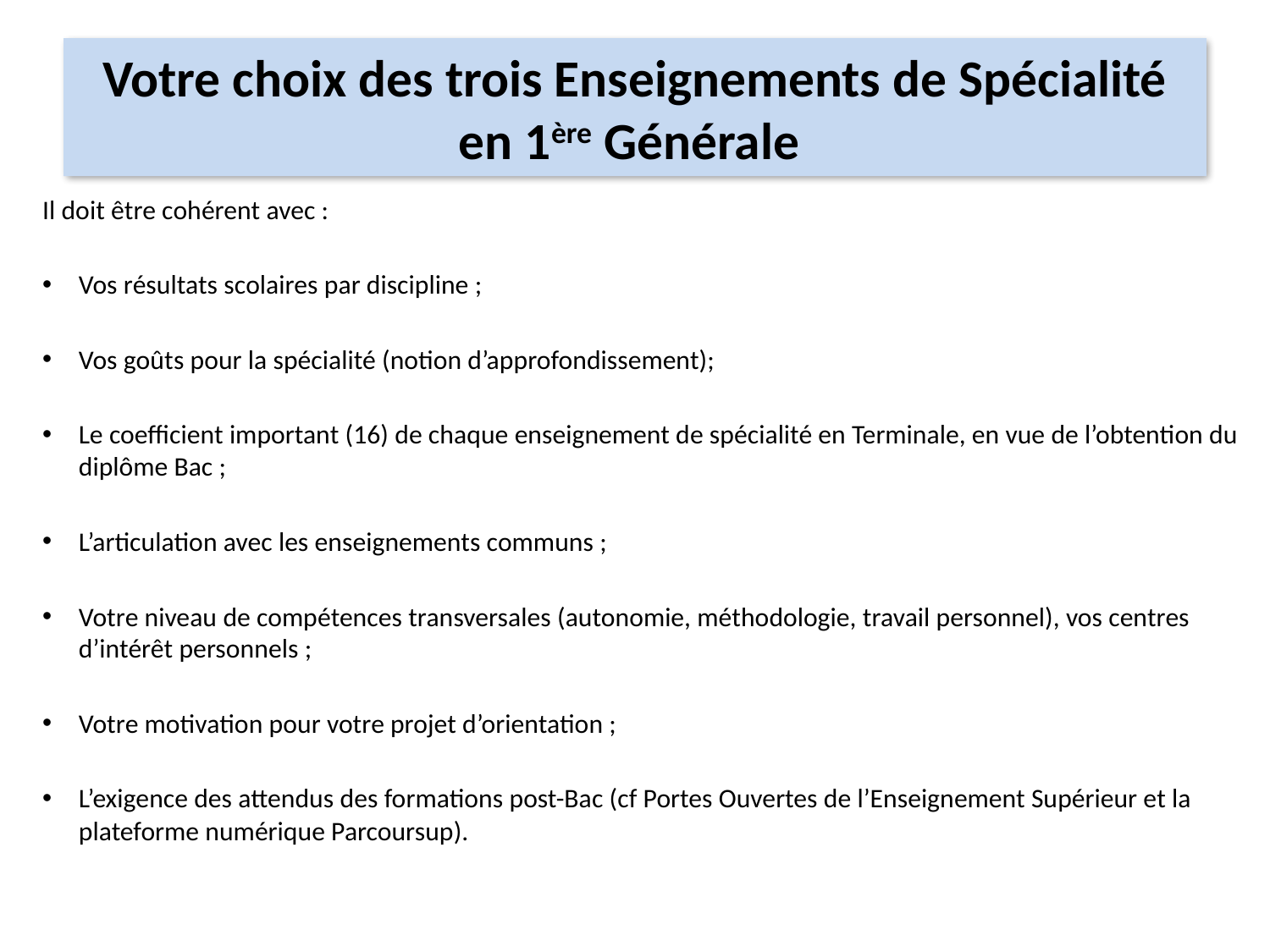

# Votre choix des trois Enseignements de Spécialité en 1ère Générale
Il doit être cohérent avec :

Vos résultats scolaires par discipline ;

Vos goûts pour la spécialité (notion d’approfondissement);

Le coefficient important (16) de chaque enseignement de spécialité en Terminale, en vue de l’obtention du diplôme Bac ;

L’articulation avec les enseignements communs ;

Votre niveau de compétences transversales (autonomie, méthodologie, travail personnel), vos centres d’intérêt personnels ;

Votre motivation pour votre projet d’orientation ;

L’exigence des attendus des formations post-Bac (cf Portes Ouvertes de l’Enseignement Supérieur et la plateforme numérique Parcoursup).